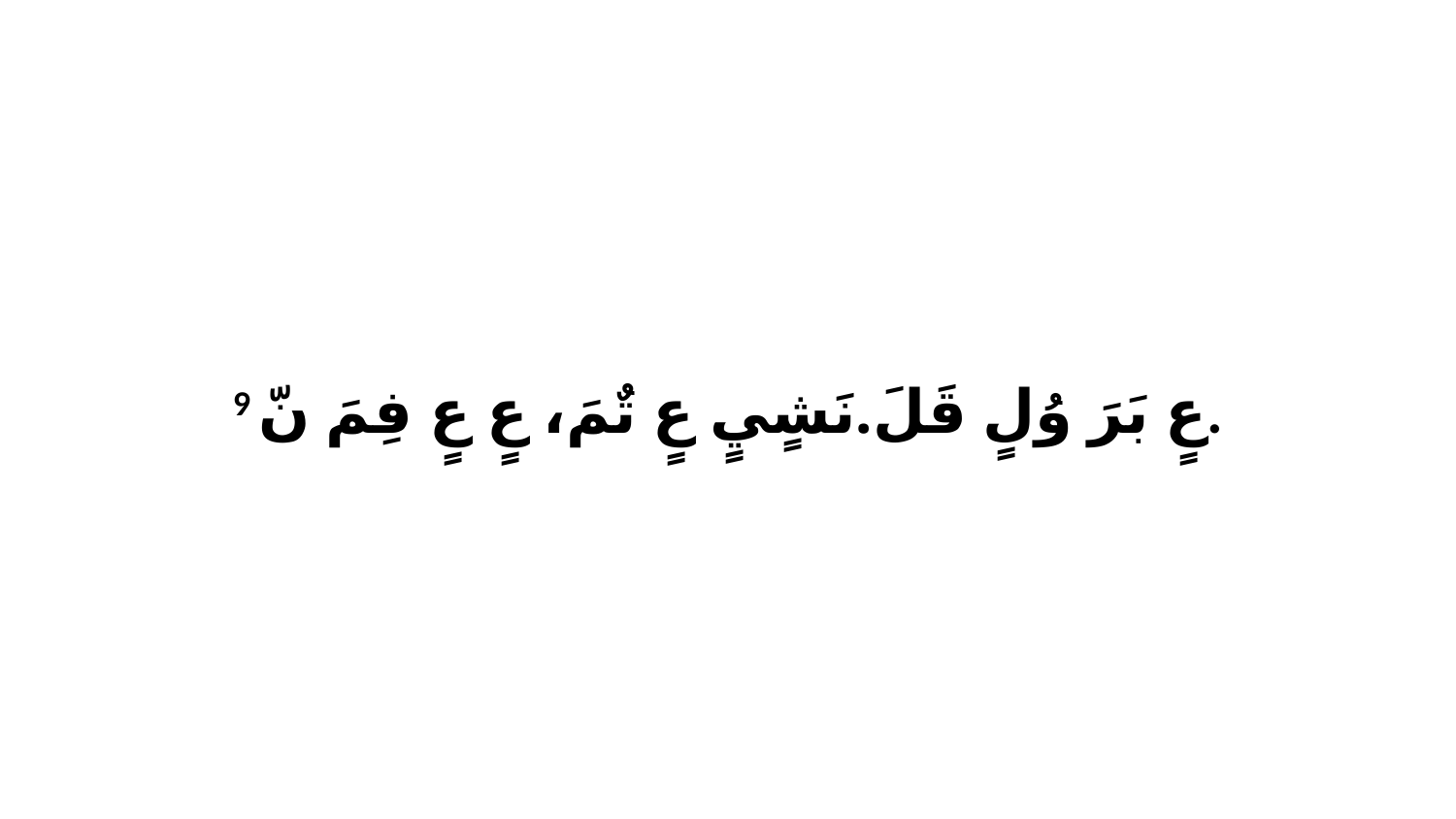

9 عٍ بَرَ وُلٍ قَلَ.نَشٍيٍ عٍ تٌمَ، عٍ عٍ فِمَ نّ.